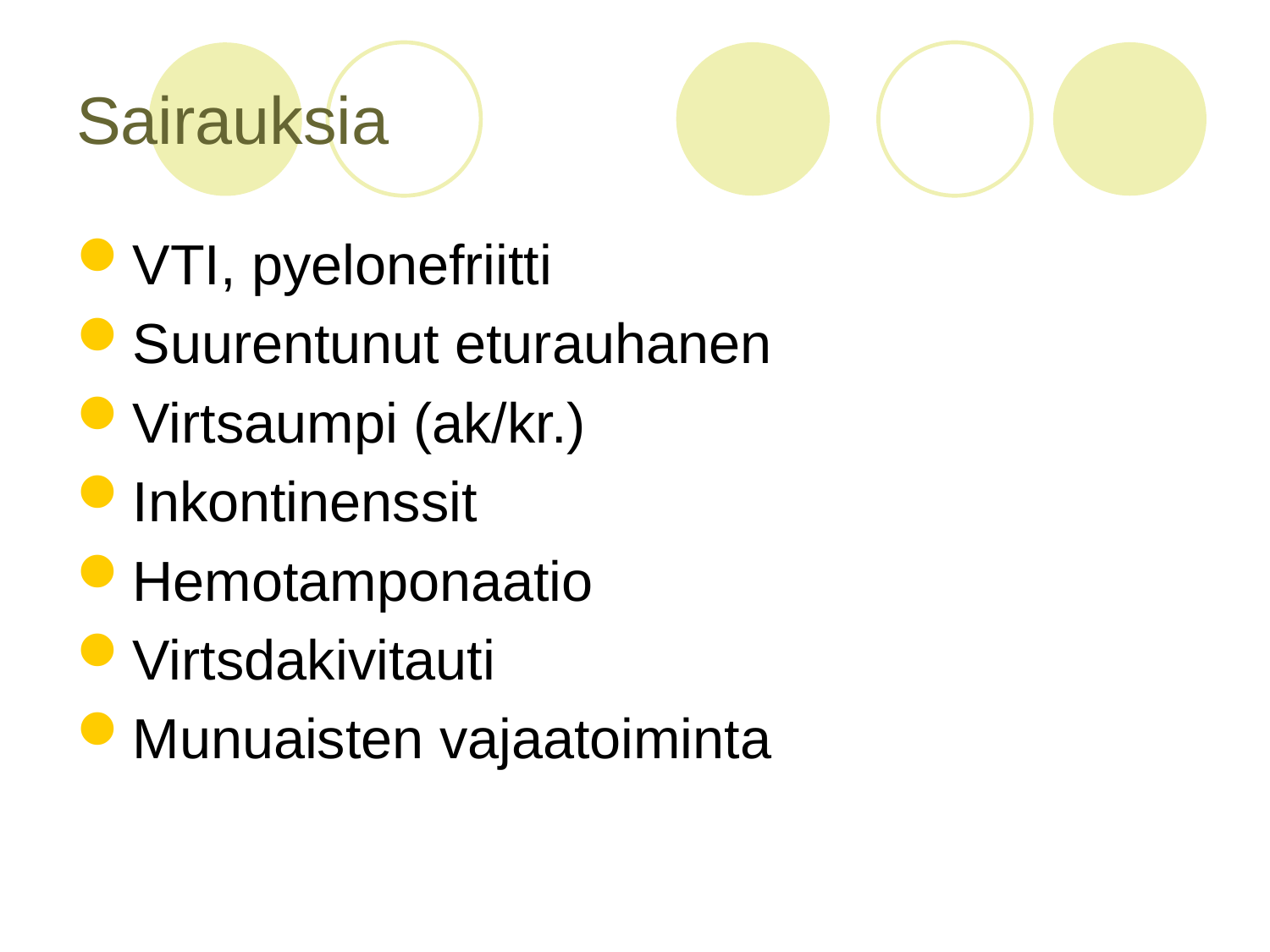

# Sairauksia
VTI, pyelonefriitti
Suurentunut eturauhanen
Virtsaumpi (ak/kr.)
Inkontinenssit
Hemotamponaatio
Virtsdakivitauti
Munuaisten vajaatoiminta